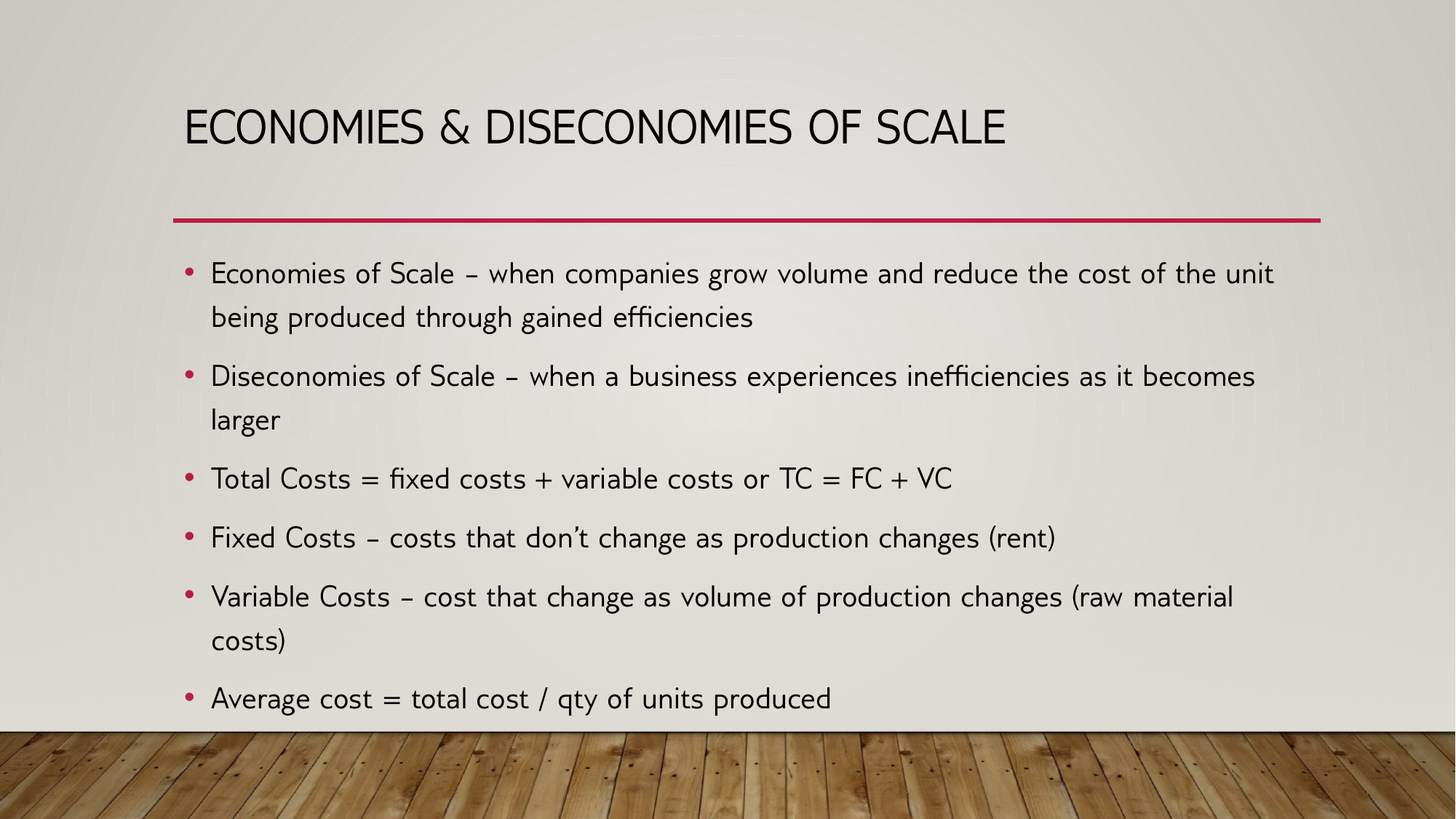

# Economies & diseconomies of Scale
Economies of Scale – when companies grow volume and reduce the cost of the unit being produced through gained efficiencies
Diseconomies of Scale – when a business experiences inefficiencies as it becomes larger
Total Costs = fixed costs + variable costs or TC = FC + VC
Fixed Costs – costs that don’t change as production changes (rent)
Variable Costs – cost that change as volume of production changes (raw material costs)
Average cost = total cost / qty of units produced